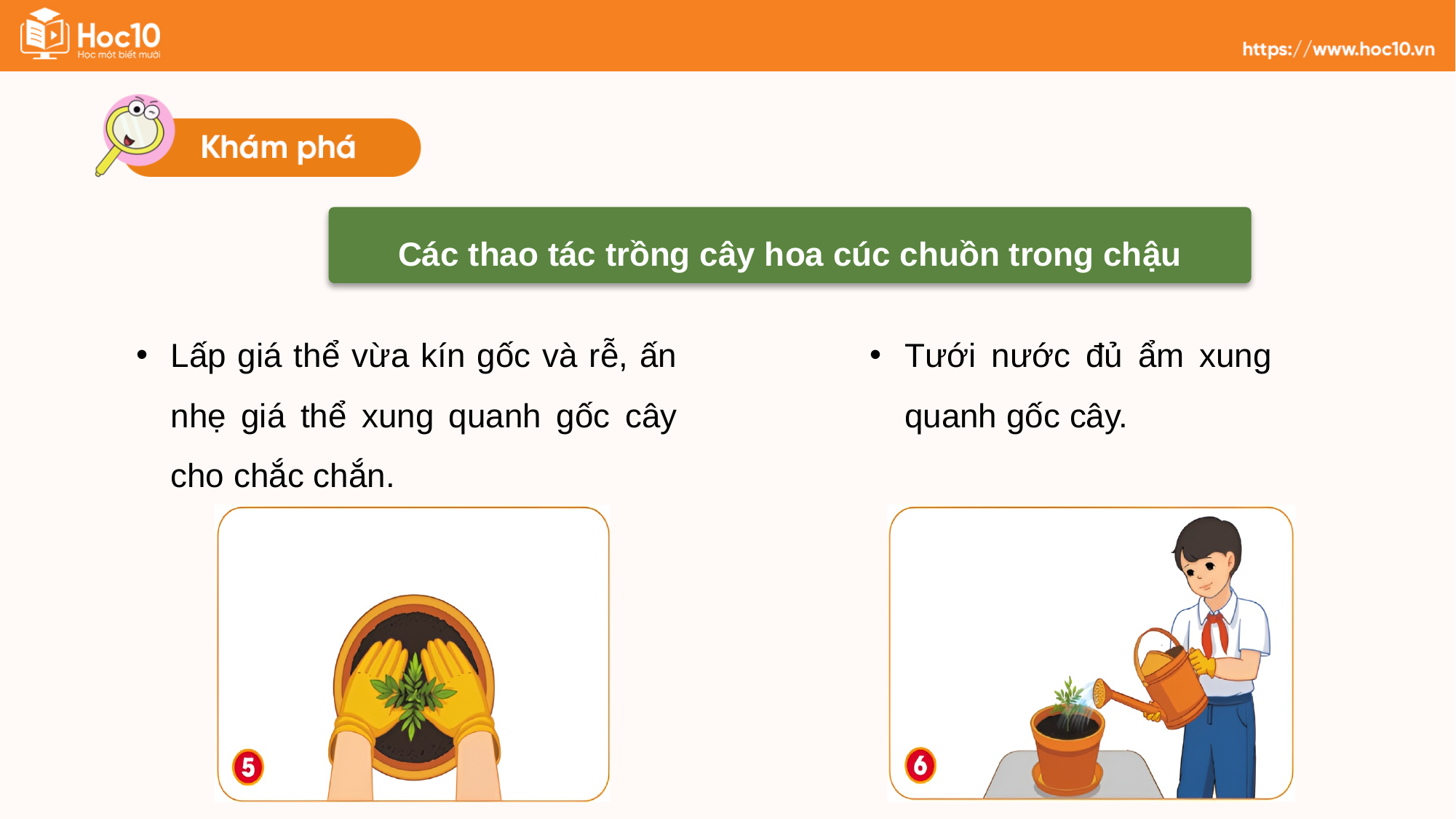

Các thao tác trồng cây hoa cúc chuồn trong chậu
Lấp giá thể vừa kín gốc và rễ, ấn nhẹ giá thể xung quanh gốc cây cho chắc chắn.
Tưới nước đủ ẩm xung quanh gốc cây.